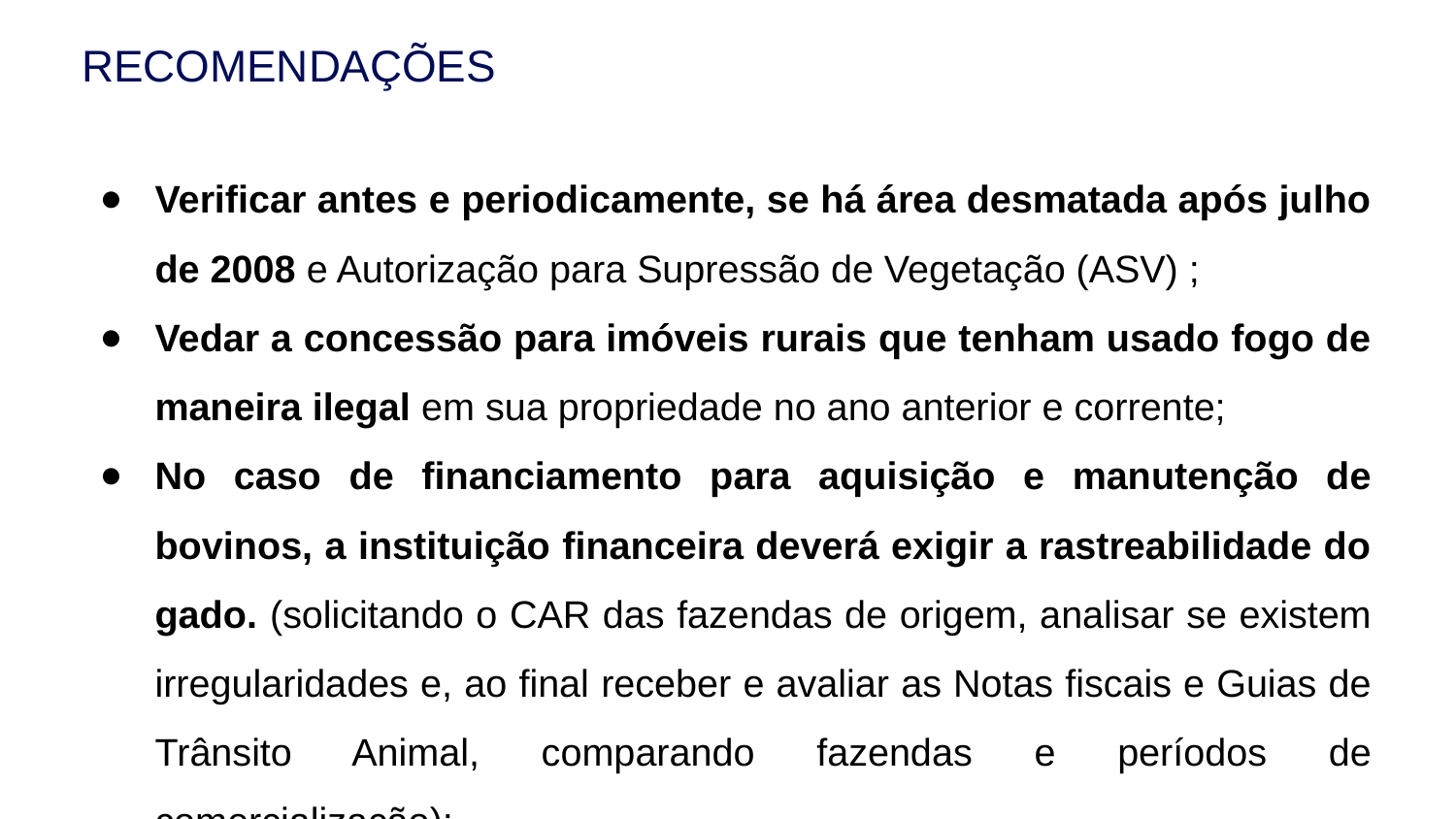

# RECOMENDAÇÕES
Verificar antes e periodicamente, se há área desmatada após julho de 2008 e Autorização para Supressão de Vegetação (ASV) ;
Vedar a concessão para imóveis rurais que tenham usado fogo de maneira ilegal em sua propriedade no ano anterior e corrente;
No caso de financiamento para aquisição e manutenção de bovinos, a instituição financeira deverá exigir a rastreabilidade do gado. (solicitando o CAR das fazendas de origem, analisar se existem irregularidades e, ao final receber e avaliar as Notas fiscais e Guias de Trânsito Animal, comparando fazendas e períodos de comercialização);